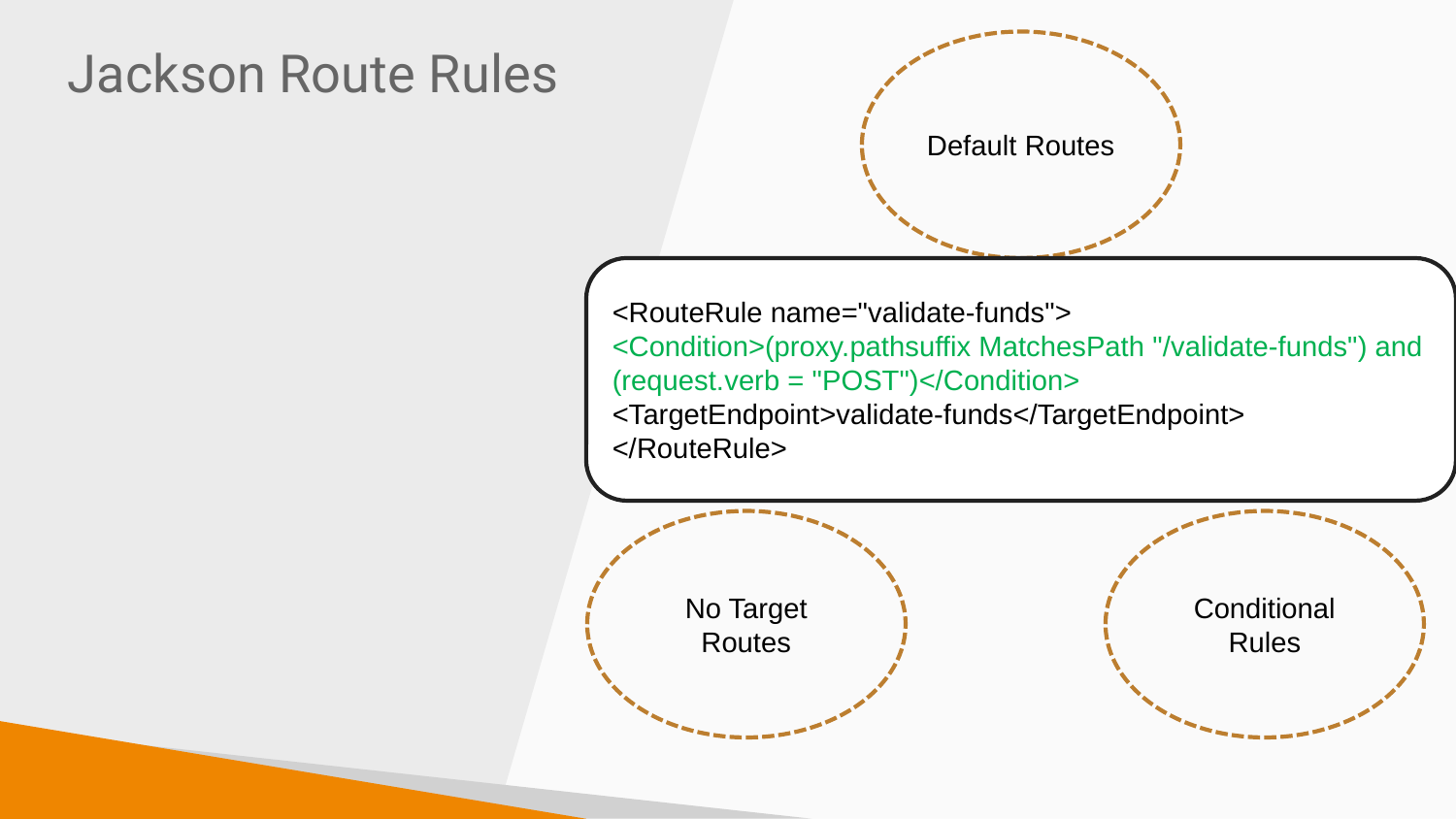

Jackson Route Rules
Default Routes
<RouteRule name="validate-funds">
<Condition>(proxy.pathsuffix MatchesPath "/validate-funds") and (request.verb = "POST")</Condition>
<TargetEndpoint>validate-funds</TargetEndpoint>    </RouteRule>
No Target Routes
Conditional Rules